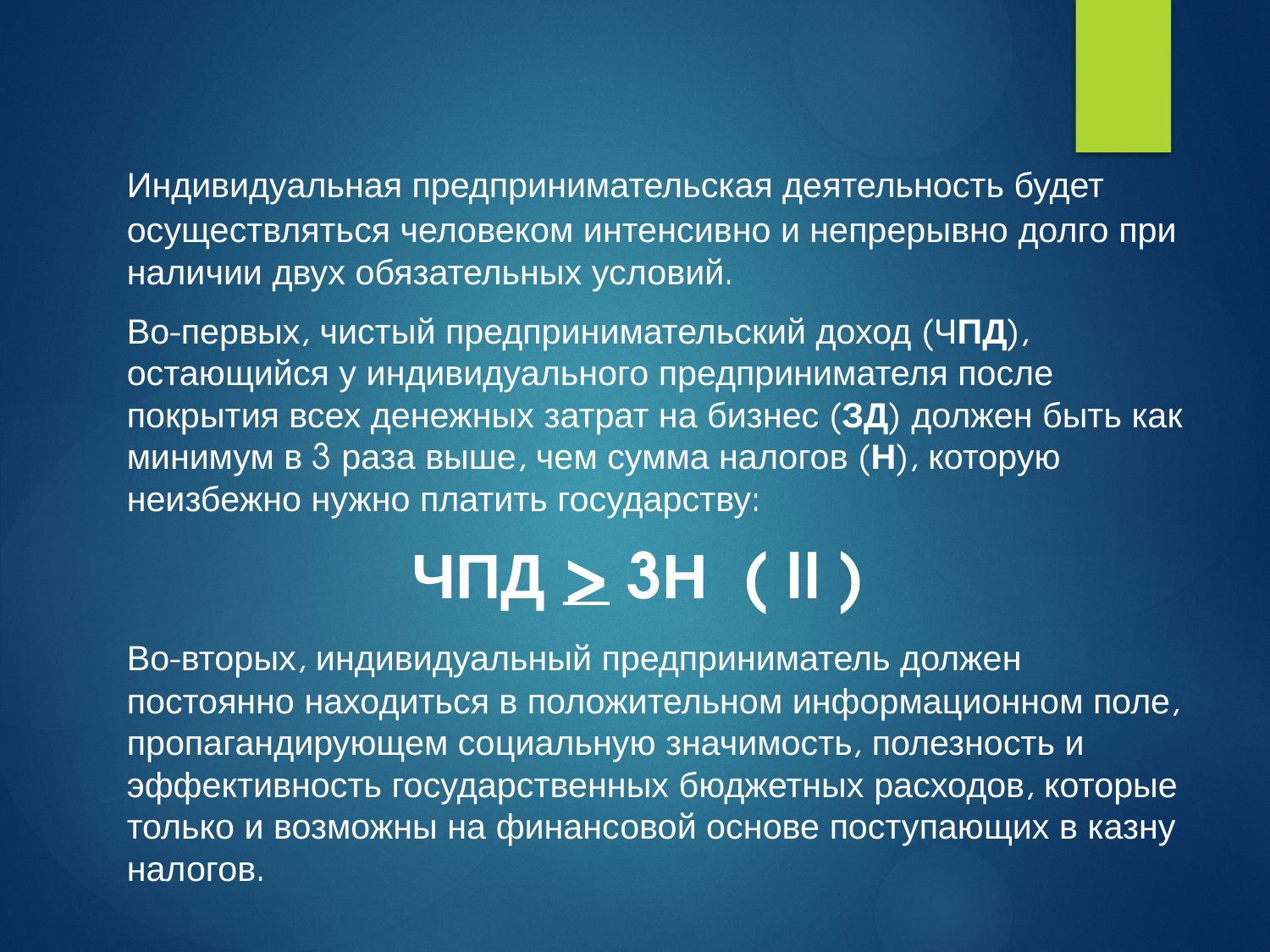

Индивидуальная предпринимательская деятельность будет осуществляться человеком интенсивно и непрерывно долго при наличии двух обязательных условий.
	Во-первых, чистый предпринимательский доход (ЧПД), остающийся у индивидуального предпринимателя после покрытия всех денежных затрат на бизнес (ЗД) должен быть как минимум в 3 раза выше, чем сумма налогов (Н), которую неизбежно нужно платить государству:
ЧПД > 3Н  ( II )
	Во-вторых, индивидуальный предприниматель должен постоянно находиться в положительном информационном поле, пропагандирующем социальную значимость, полезность и эффективность государственных бюджетных расходов, которые только и возможны на финансовой основе поступающих в казну налогов.